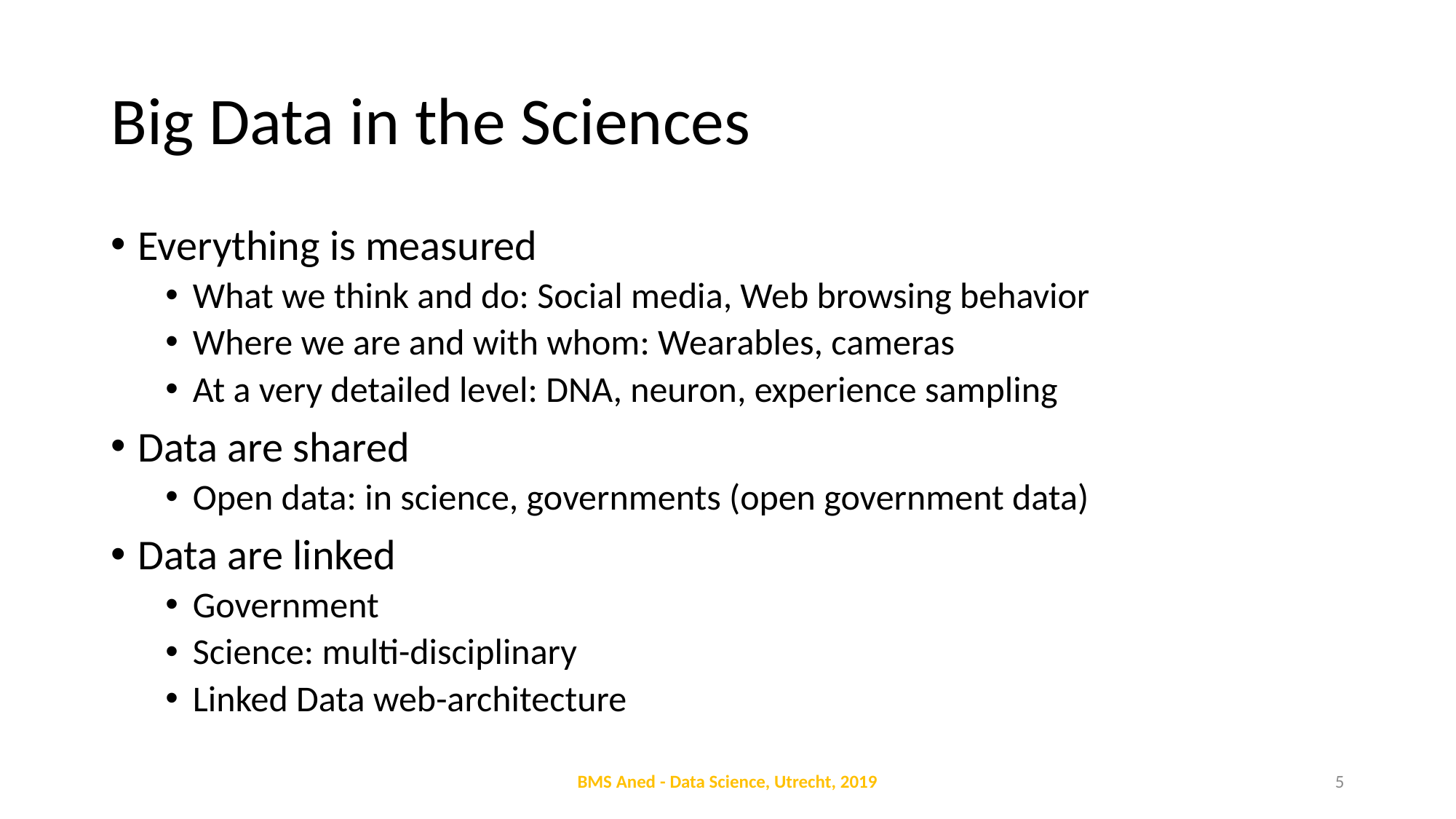

# Big Data in the Sciences
Everything is measured
What we think and do: Social media, Web browsing behavior
Where we are and with whom: Wearables, cameras
At a very detailed level: DNA, neuron, experience sampling
Data are shared
Open data: in science, governments (open government data)
Data are linked
Government
Science: multi-disciplinary
Linked Data web-architecture
BMS Aned - Data Science, Utrecht, 2019
5